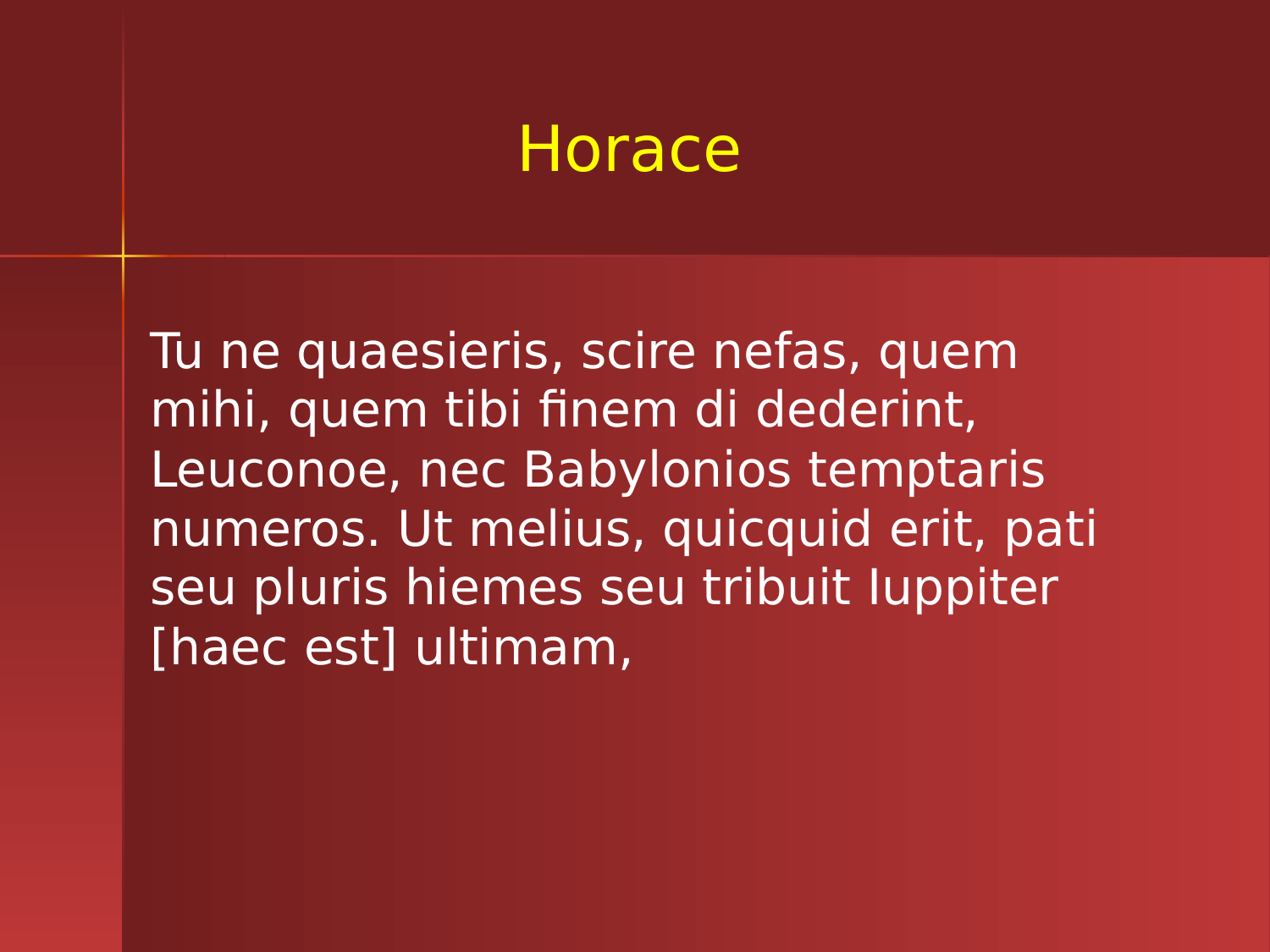

# Horace

Tu ne quaesieris, scire nefas, quem mihi, quem tibi finem di dederint, Leuconoe, nec Babylonios temptaris numeros. Ut melius, quicquid erit, pati
seu pluris hiemes seu tribuit Iuppiter [haec est] ultimam,